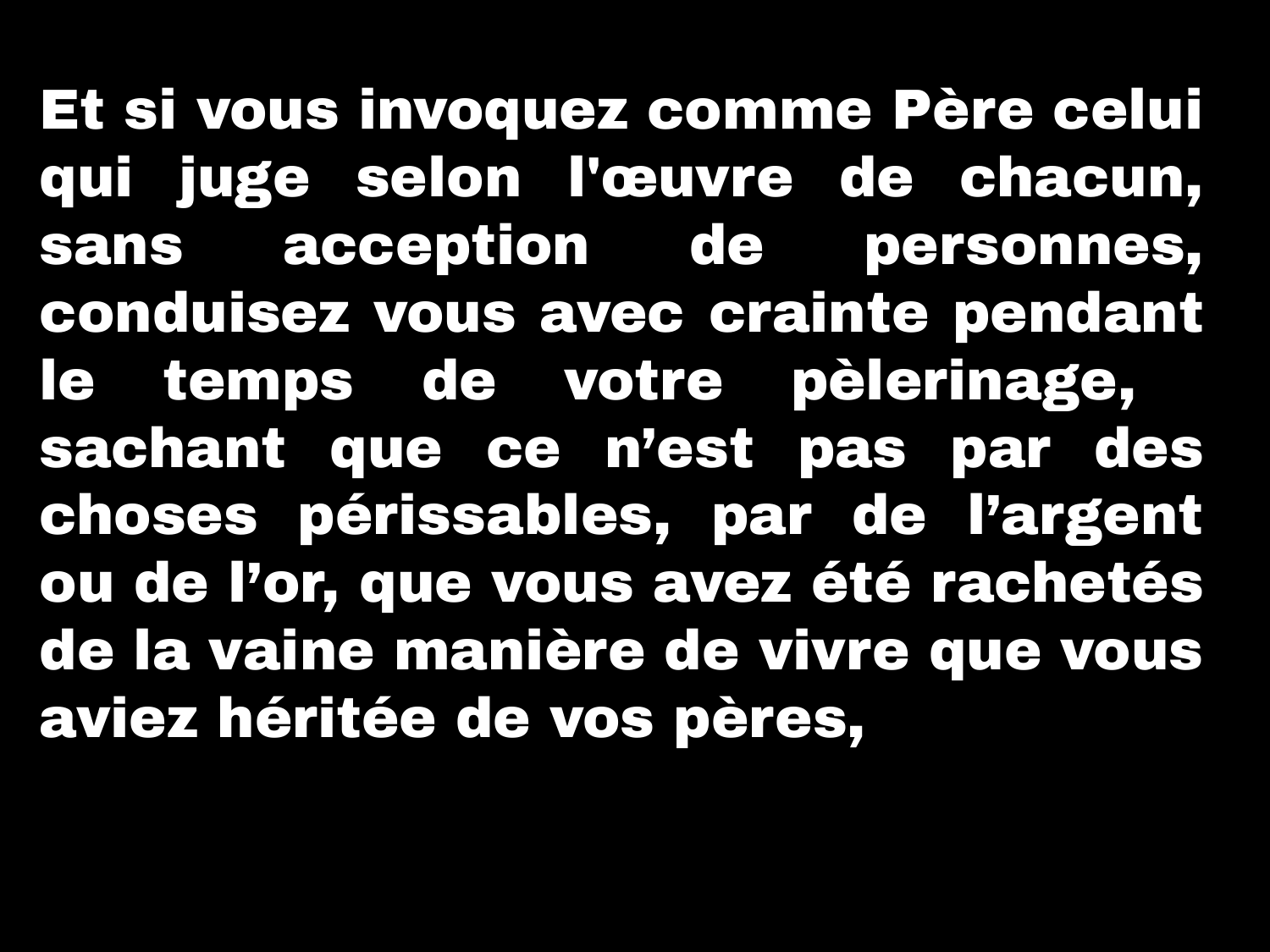

Et si vous invoquez comme Père celui qui juge selon l'œuvre de chacun, sans acception de personnes, conduisez vous avec crainte pendant le temps de votre pèlerinage,  sachant que ce n’est pas par des choses périssables, par de l’argent ou de l’or, que vous avez été rachetés de la vaine manière de vivre que vous aviez héritée de vos pères,